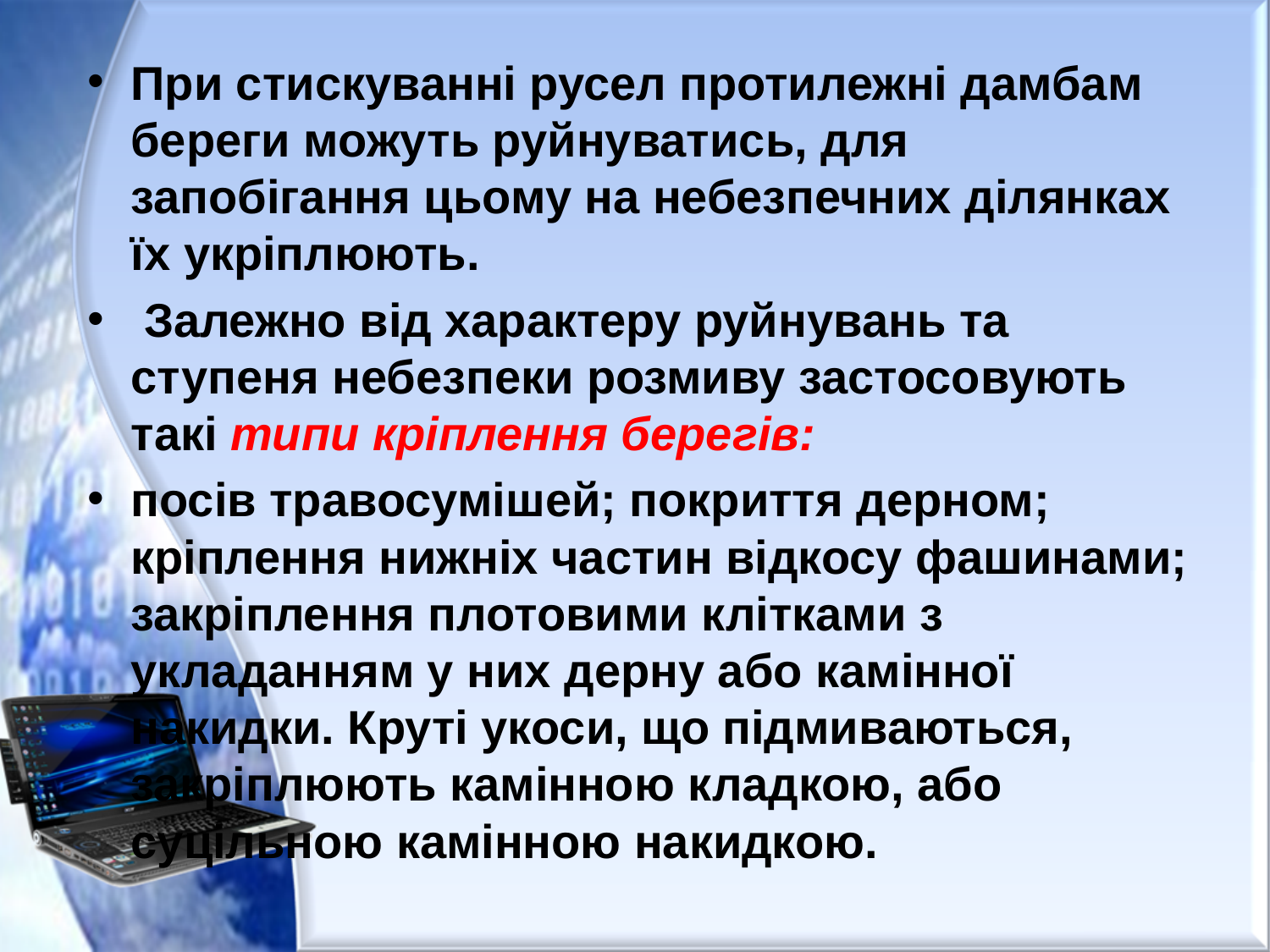

При стискуванні русел протилежні дамбам береги можуть руйнуватись, для запобігання цьому на небезпечних ділянках їх укріплюють.
 Залежно від характеру руйнувань та ступеня небезпеки розмиву застосовують такі типи кріплення берегів:
посів травосумішей; покриття дерном; кріплення нижніх частин відкосу фашинами; закріплення плотовими клітками з укладанням у них дерну або камінної накидки. Круті укоси, що підмиваються, закріплюють камінною кладкою, або суцільною камінною накидкою.